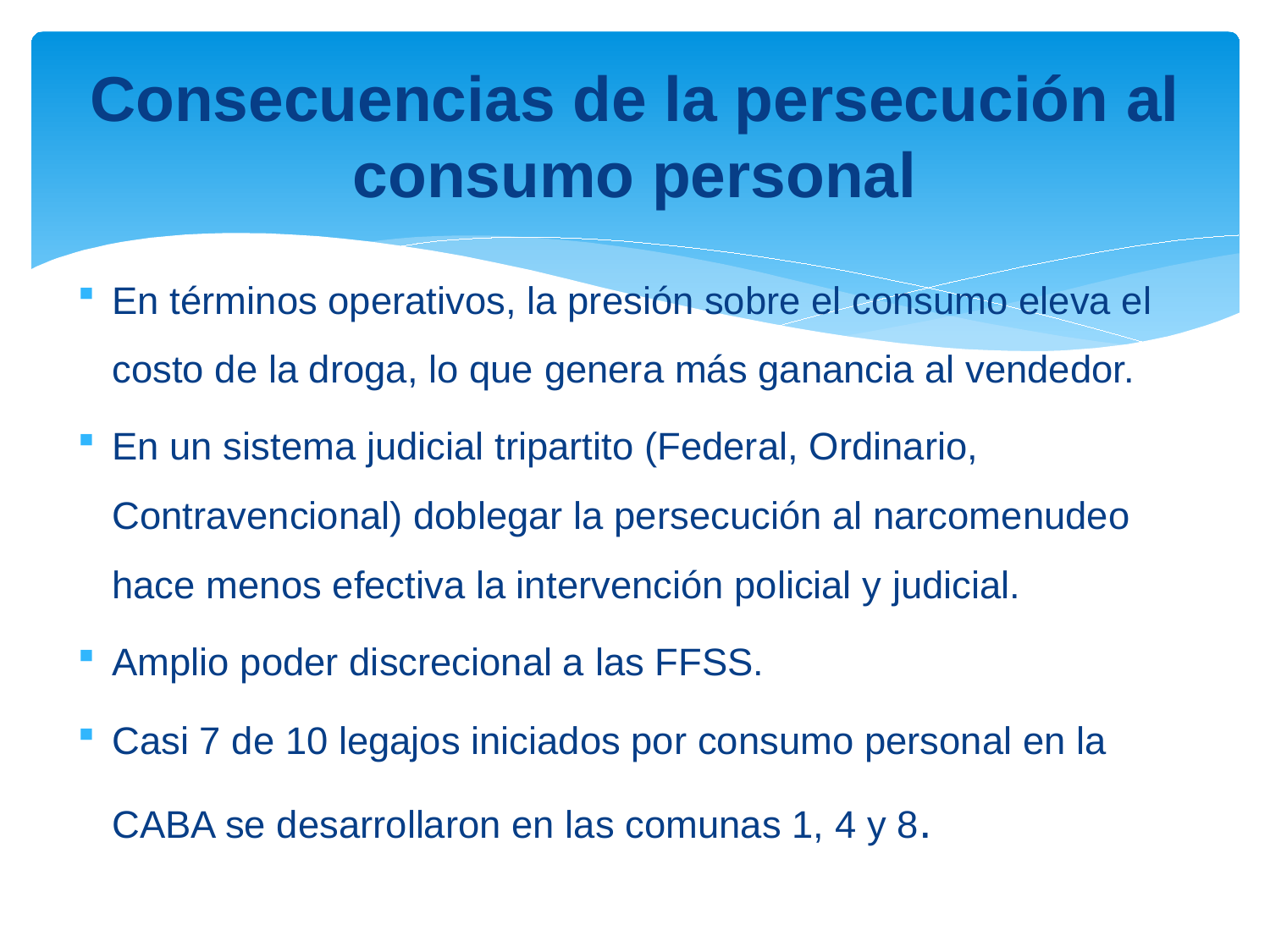

# Consecuencias de la persecución al consumo personal
En términos operativos, la presión sobre el consumo eleva el costo de la droga, lo que genera más ganancia al vendedor.
En un sistema judicial tripartito (Federal, Ordinario, Contravencional) doblegar la persecución al narcomenudeo hace menos efectiva la intervención policial y judicial.
Amplio poder discrecional a las FFSS.
Casi 7 de 10 legajos iniciados por consumo personal en la CABA se desarrollaron en las comunas 1, 4 y 8.